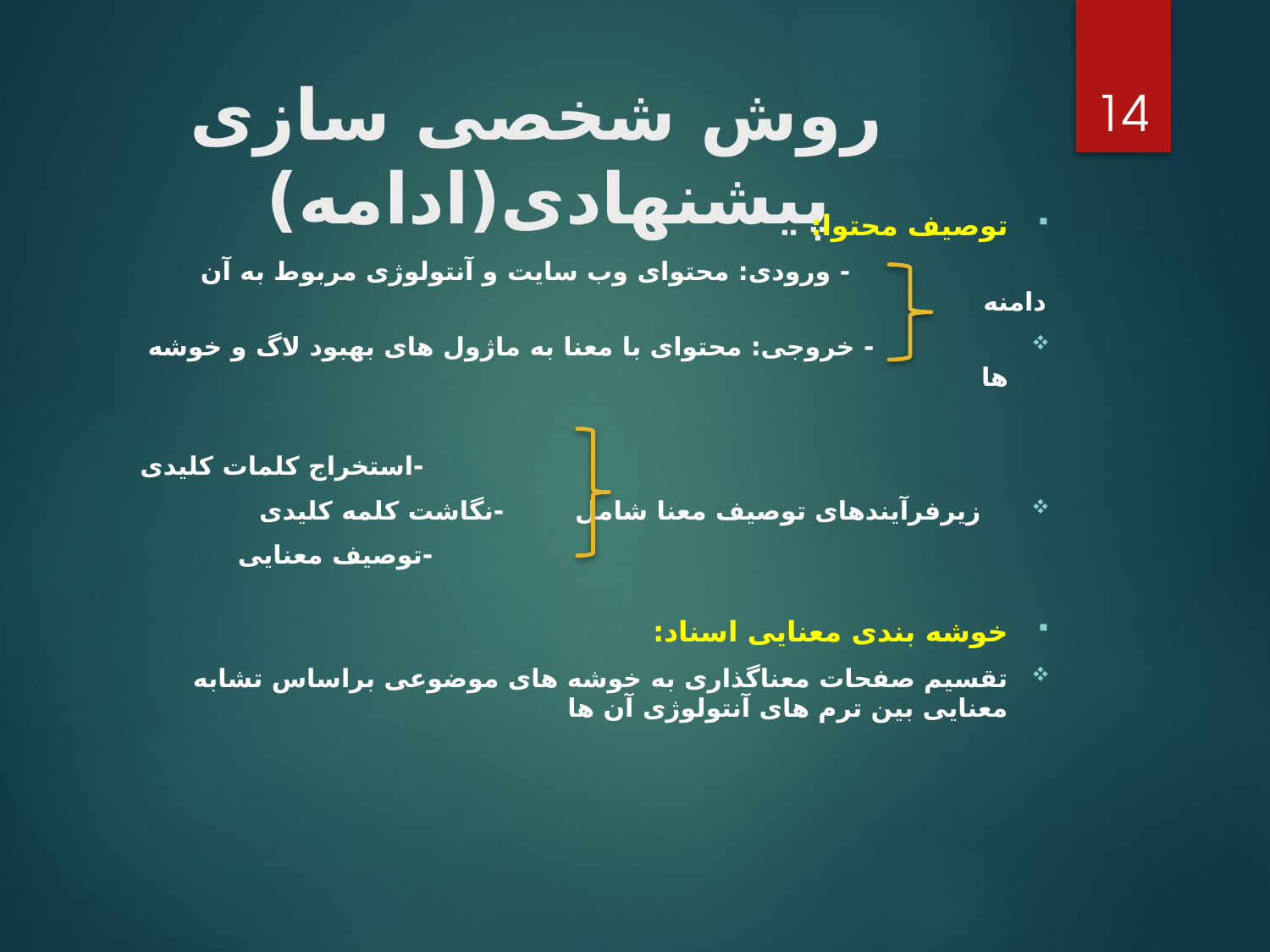

14
# روش شخصی سازی پیشنهادی(ادامه)
توصیف محتوا:
                      - ورودی: محتوای وب سایت و آنتولوژی مربوط به آن دامنه
               - خروجی: محتوای با معنا به ماژول های بهبود لاگ و خوشه ها

                                                                      -استخراج کلمات کلیدی
   زیرفرآیندهای توصیف معنا شامل        -نگاشت کلمه کلیدی
                                                                     -توصیف معنایی
خوشه بندی معنایی اسناد:
تقسیم صفحات معناگذاری به خوشه های موضوعی براساس تشابه معنایی بین ترم های آنتولوژی آن ها